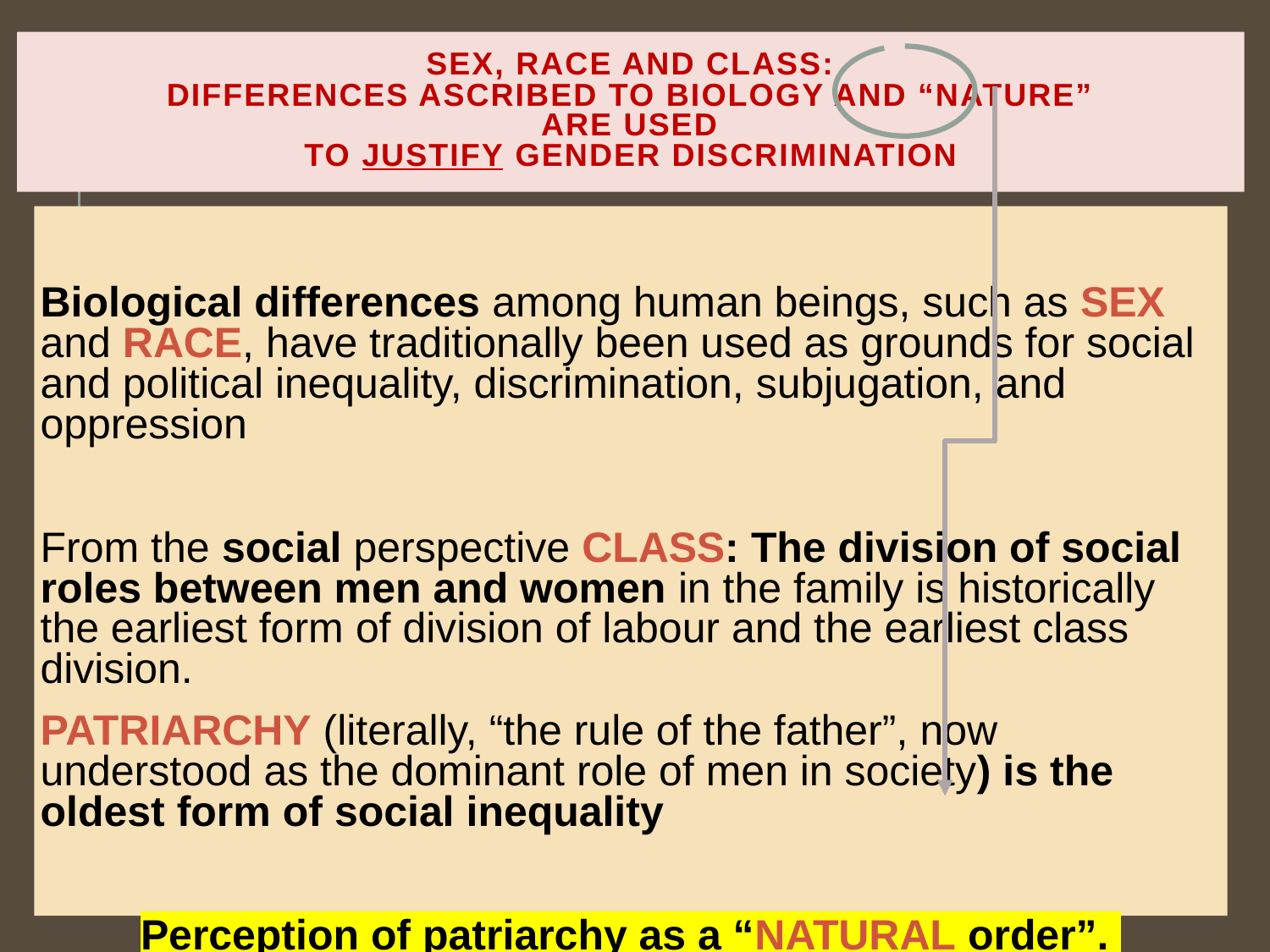

# Sex, race and class: differences ascribed to biology and “nature” are used to justify gender discrimination

Biological differences among human beings, such as SEX and RACE, have traditionally been used as grounds for social and political inequality, discrimination, subjugation, and oppression

From the social perspective CLASS: The division of social roles between men and women in the family is historically the earliest form of division of labour and the earliest class division.
PATRIARCHY (literally, “the rule of the father”, now understood as the dominant role of men in society) is the oldest form of social inequality

Perception of patriarchy as a “NATURAL order”.